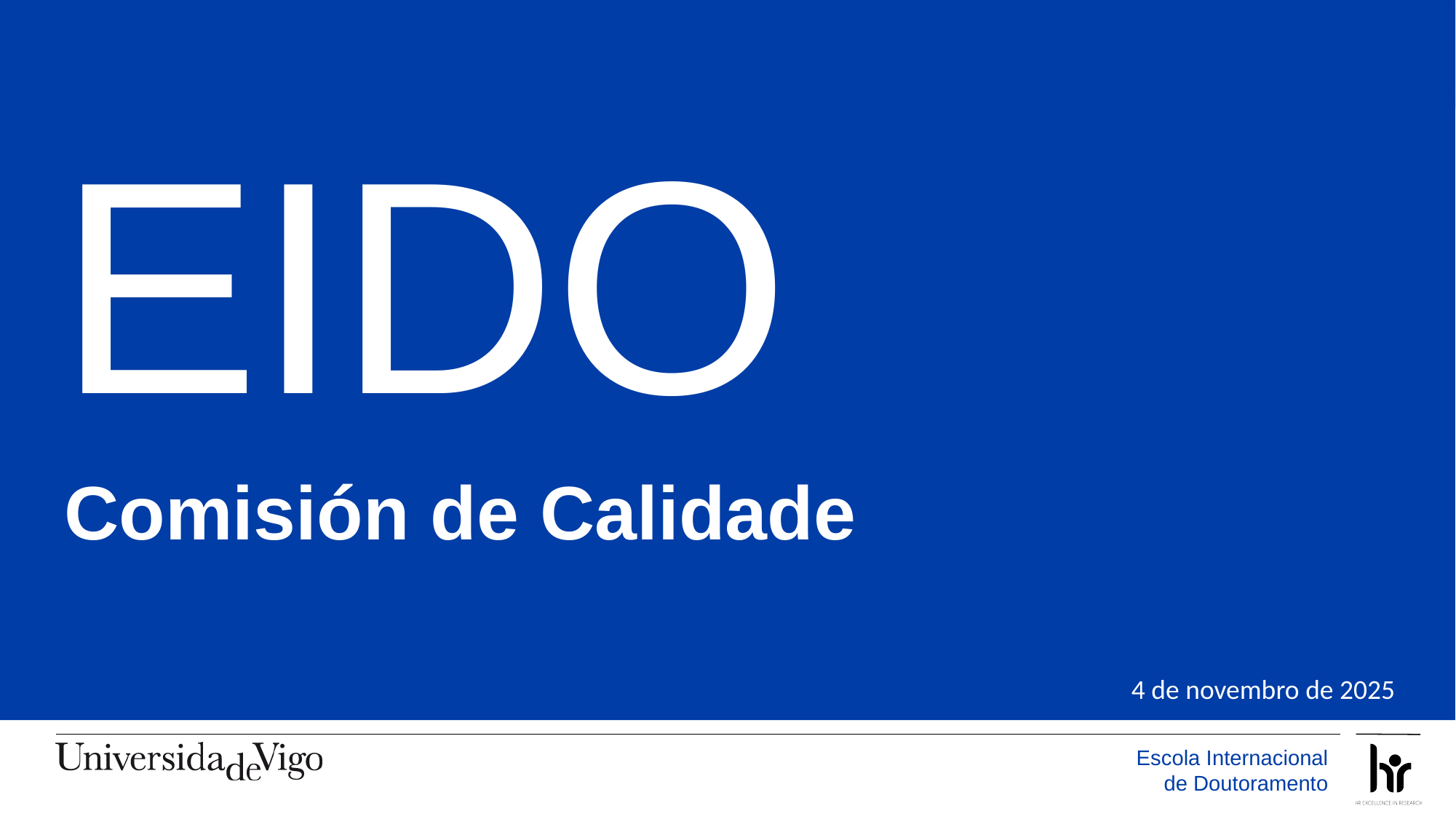

EIDO
Comisión de Calidade
4 de novembro de 2025